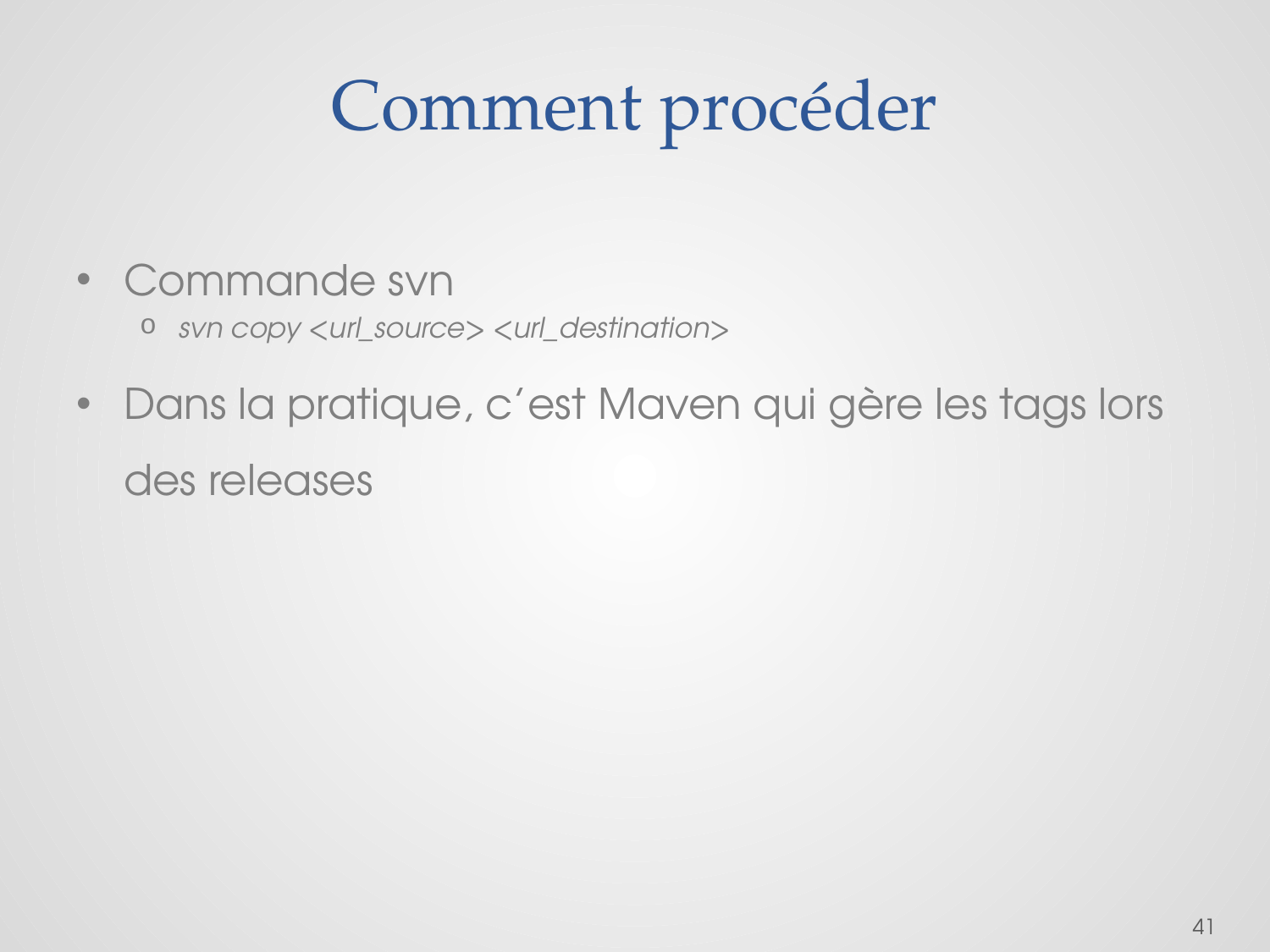

# Comment procéder
Commande svn
svn copy <url_source> <url_destination>
Dans la pratique, c’est Maven qui gère les tags lors des releases

41